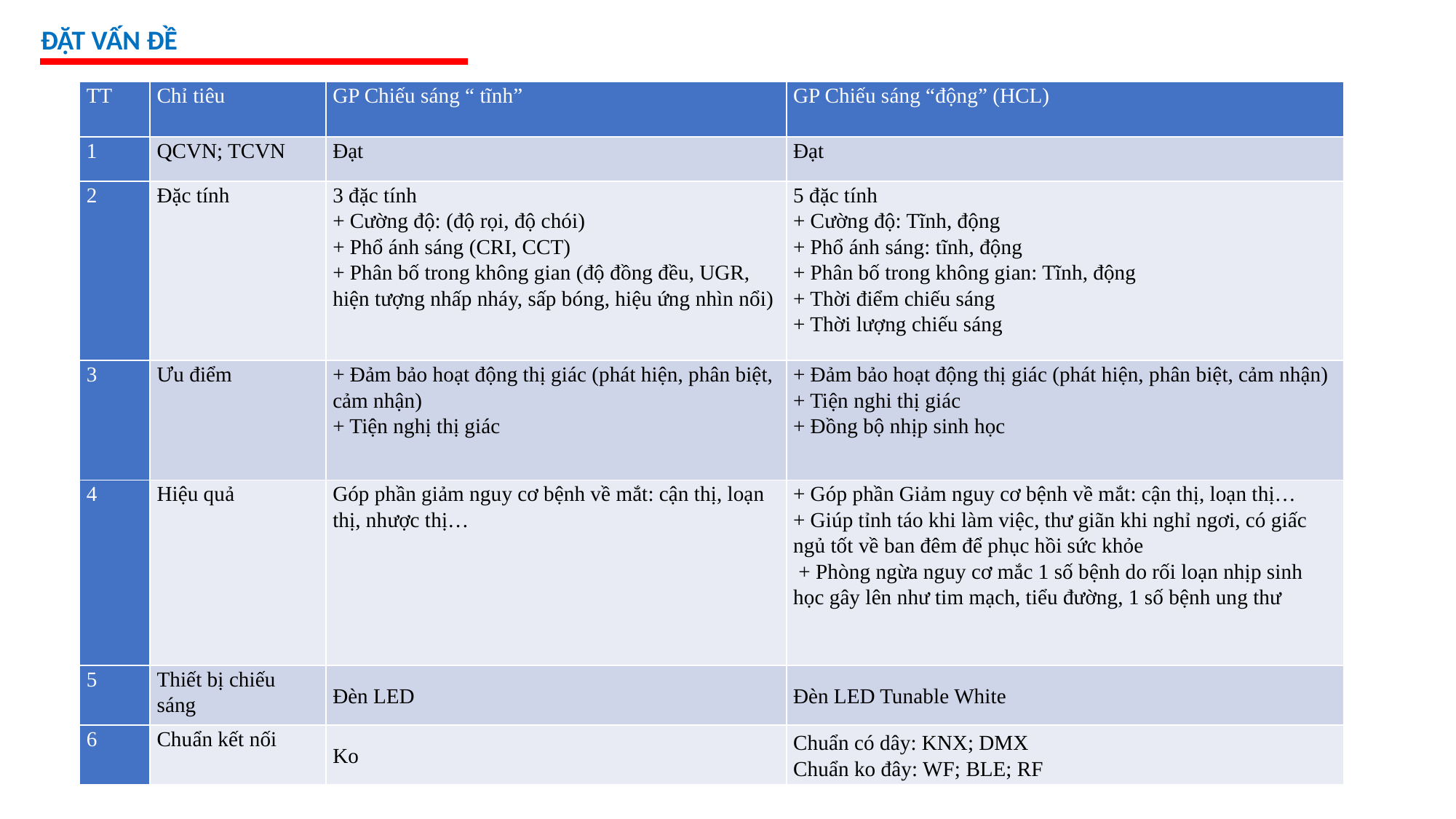

ĐẶT VẤN ĐỀ
| TT | Chỉ tiêu | GP Chiếu sáng “ tĩnh” | GP Chiếu sáng “động” (HCL) |
| --- | --- | --- | --- |
| 1 | QCVN; TCVN | Đạt | Đạt |
| 2 | Đặc tính | 3 đặc tính + Cường độ: (độ rọi, độ chói) + Phổ ánh sáng (CRI, CCT) + Phân bố trong không gian (độ đồng đều, UGR, hiện tượng nhấp nháy, sấp bóng, hiệu ứng nhìn nổi) | 5 đặc tính + Cường độ: Tĩnh, động + Phổ ánh sáng: tĩnh, động + Phân bố trong không gian: Tĩnh, động + Thời điểm chiếu sáng + Thời lượng chiếu sáng |
| 3 | Ưu điểm | + Đảm bảo hoạt động thị giác (phát hiện, phân biệt, cảm nhận) + Tiện nghị thị giác | + Đảm bảo hoạt động thị giác (phát hiện, phân biệt, cảm nhận) + Tiện nghi thị giác + Đồng bộ nhịp sinh học |
| 4 | Hiệu quả | Góp phần giảm nguy cơ bệnh về mắt: cận thị, loạn thị, nhược thị… | + Góp phần Giảm nguy cơ bệnh về mắt: cận thị, loạn thị… + Giúp tỉnh táo khi làm việc, thư giãn khi nghỉ ngơi, có giấc ngủ tốt về ban đêm để phục hồi sức khỏe + Phòng ngừa nguy cơ mắc 1 số bệnh do rối loạn nhịp sinh học gây lên như tim mạch, tiểu đường, 1 số bệnh ung thư |
| 5 | Thiết bị chiếu sáng | Đèn LED | Đèn LED Tunable White |
| 6 | Chuẩn kết nối | Ko | Chuẩn có dây: KNX; DMX Chuẩn ko đây: WF; BLE; RF |